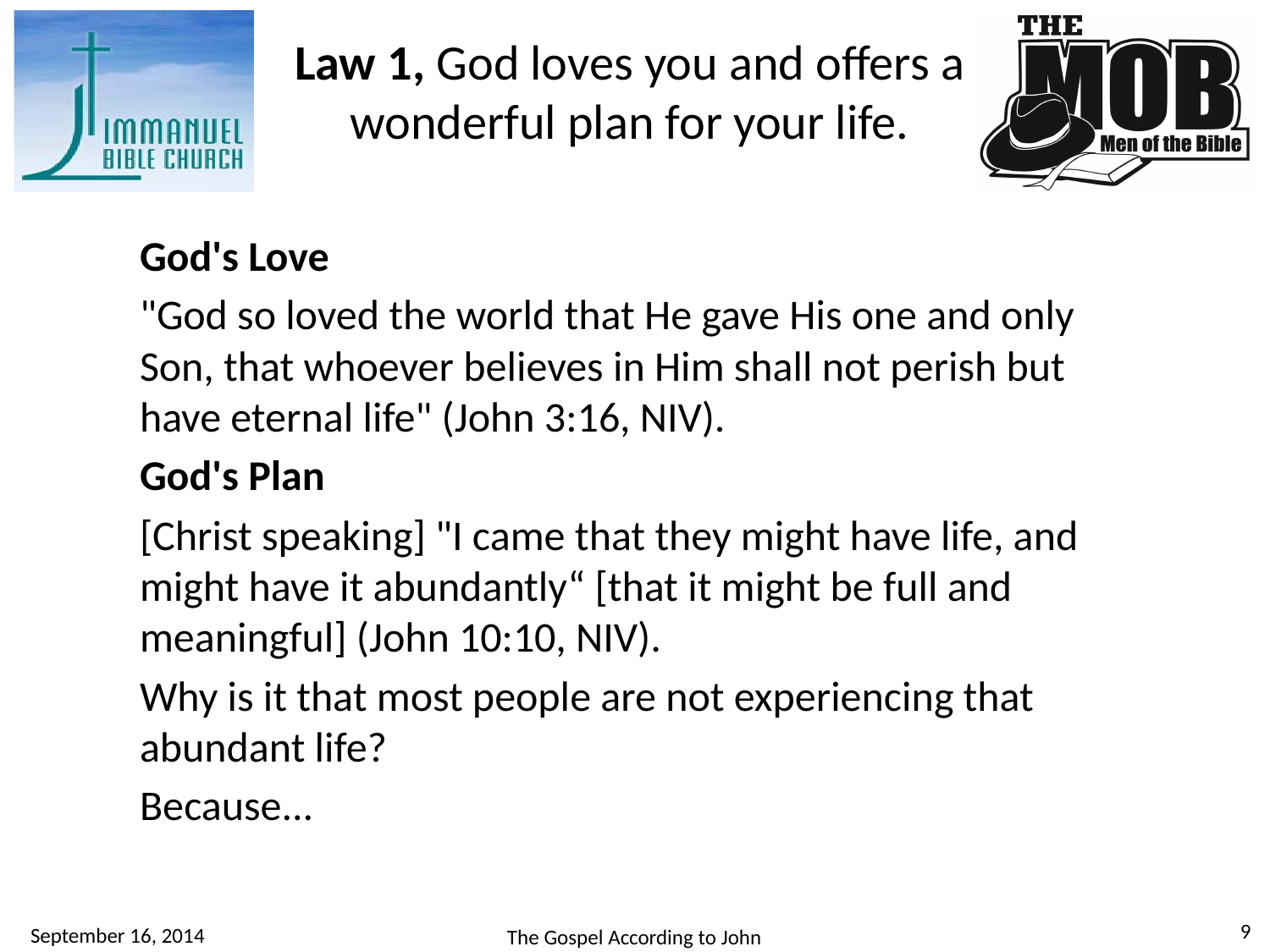

# Law 1, God loves you and offers a wonderful plan for your life.
God's Love
"God so loved the world that He gave His one and only Son, that whoever believes in Him shall not perish but have eternal life" (John 3:16, NIV).
God's Plan
[Christ speaking] "I came that they might have life, and might have it abundantly“ [that it might be full and meaningful] (John 10:10, NIV).
Why is it that most people are not experiencing that abundant life?
Because...

9
September 16, 2014
The Gospel According to John